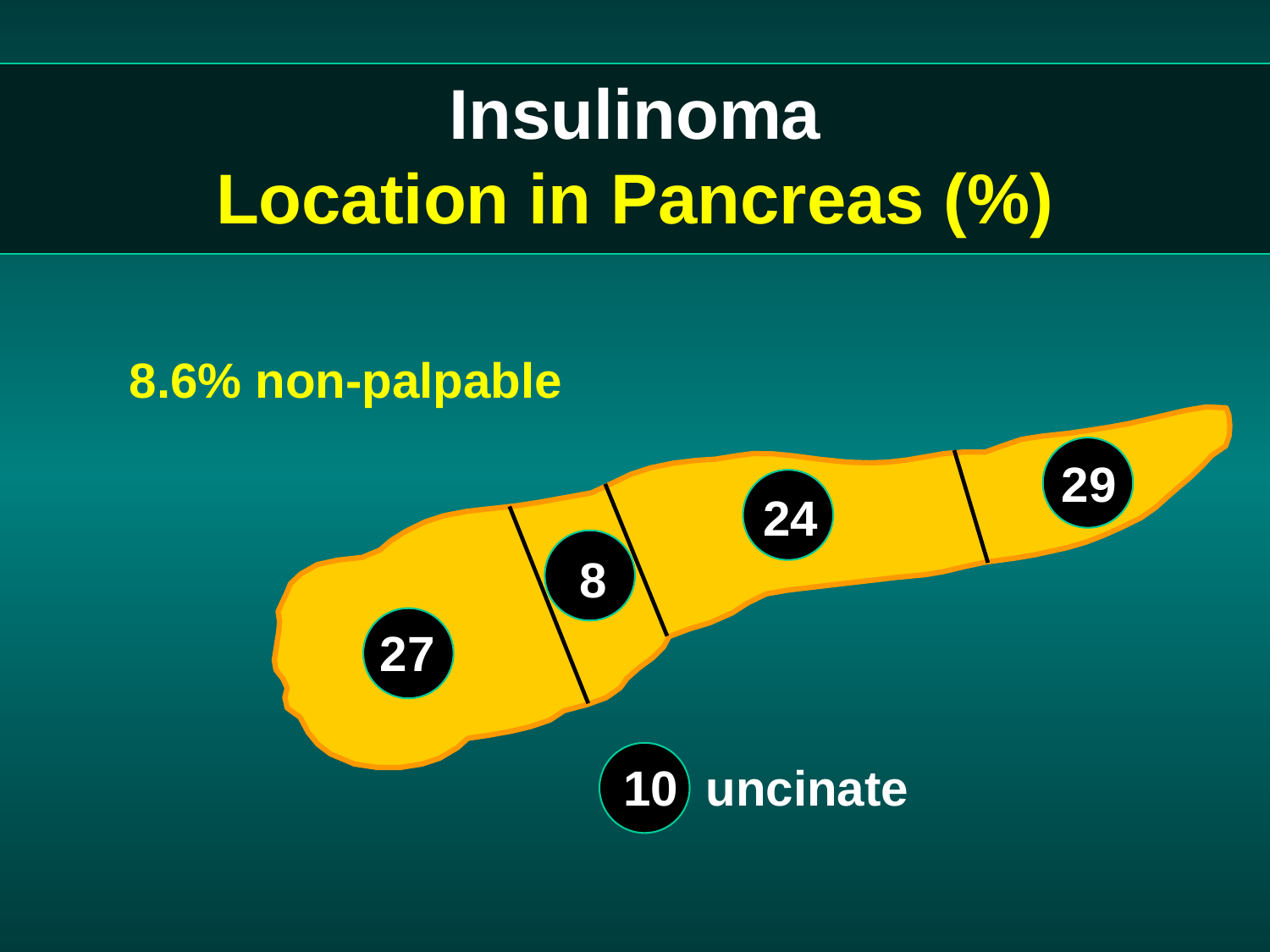

# Insulinoma Location in Pancreas (%)
8.6% non-palpable

29

24

 8

27

10  uncinate